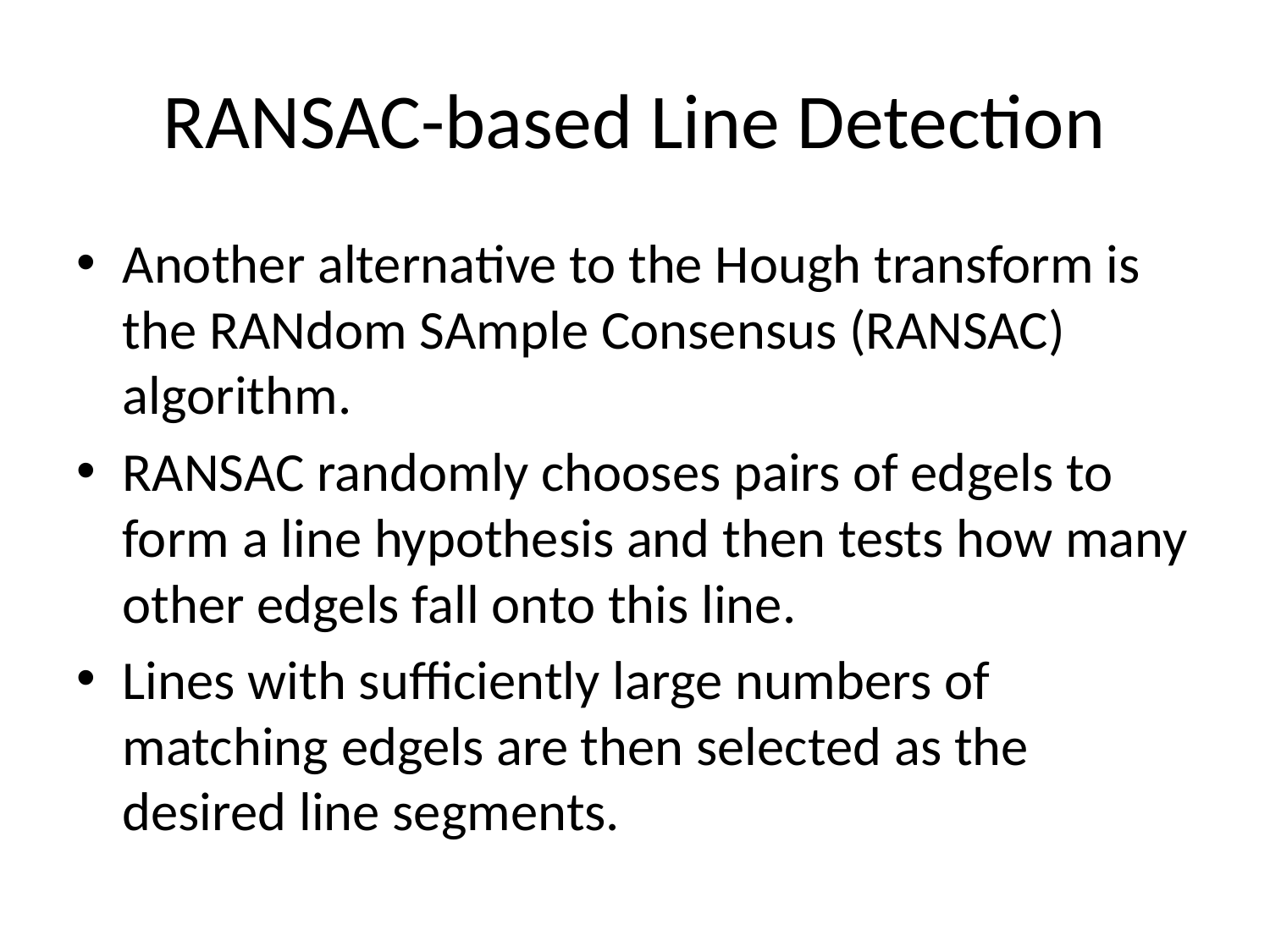

# RANSAC-based Line Detection
Another alternative to the Hough transform is the RANdom SAmple Consensus (RANSAC) algorithm.
RANSAC randomly chooses pairs of edgels to form a line hypothesis and then tests how many other edgels fall onto this line.
Lines with sufficiently large numbers of matching edgels are then selected as the desired line segments.